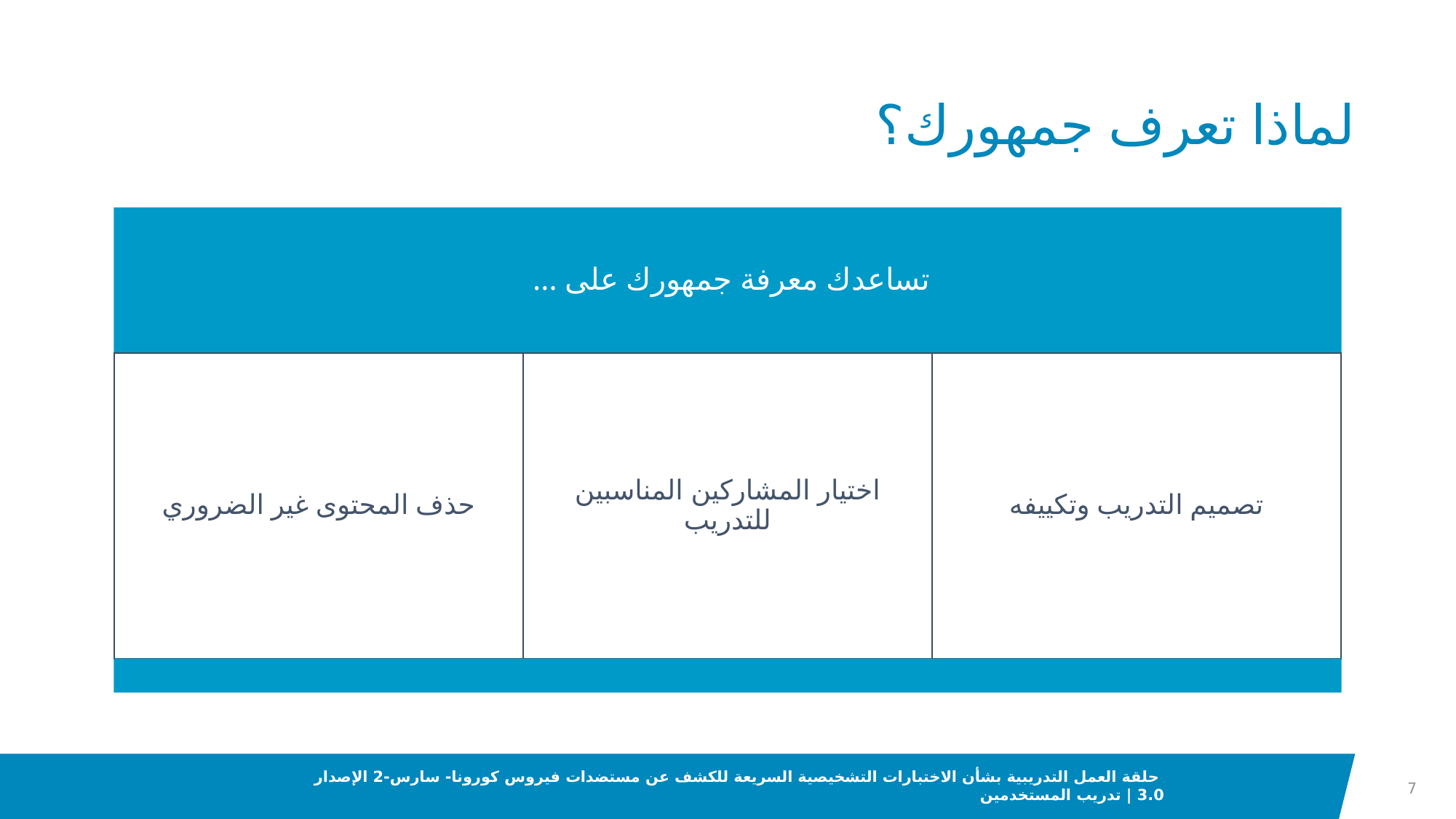

# لماذا تعرف جمهورك؟

تساعدك معرفة جمهورك على ...
حذف المحتوى غير الضروري
اختيار المشاركين المناسبين للتدريب
تصميم التدريب وتكييفه
7
 حلقة العمل التدريبية بشأن الاختبارات التشخيصية السريعة للكشف عن مستضدات فيروس كورونا- سارس-2 الإصدار 3.0 | تدريب المستخدمين